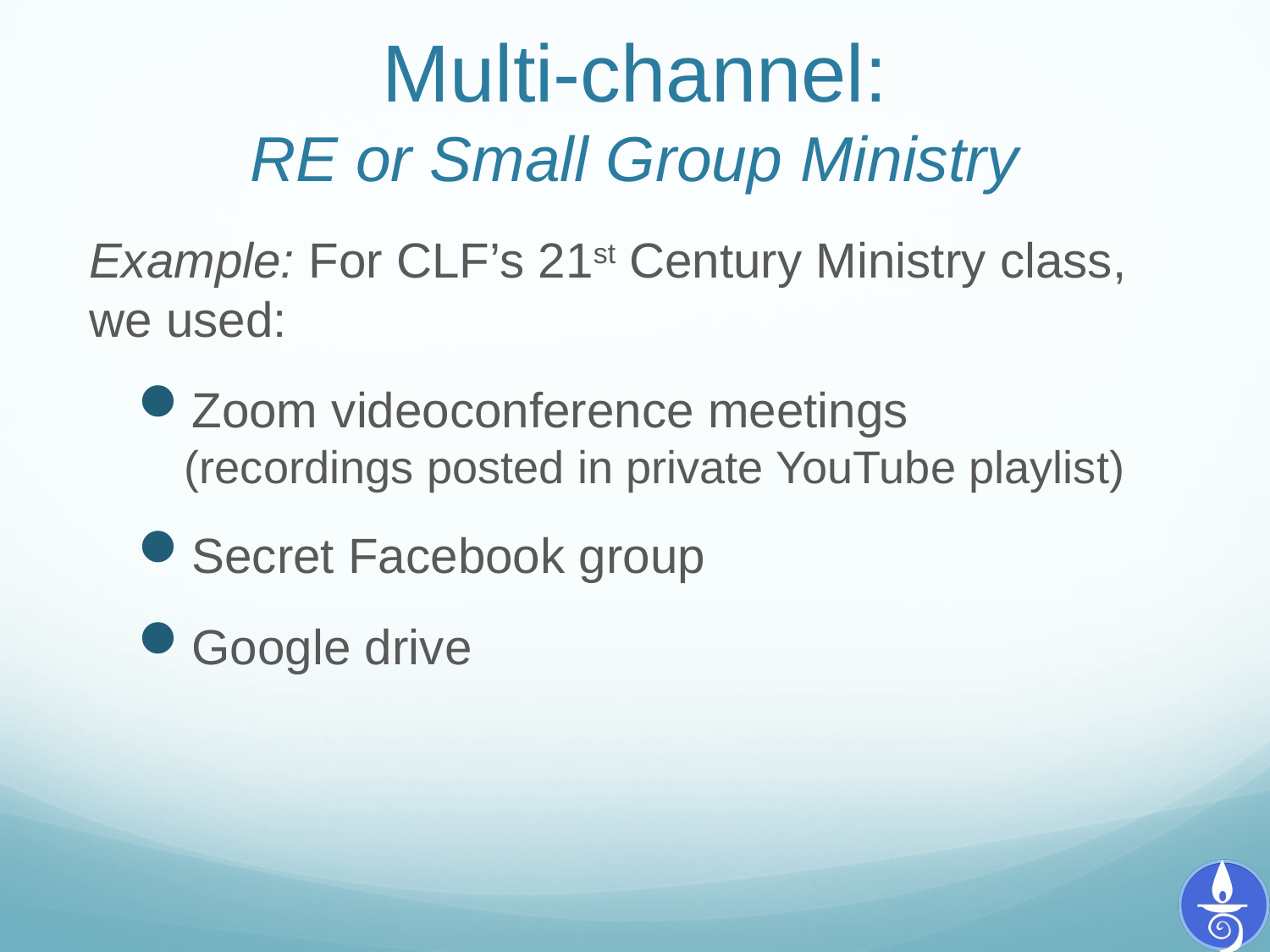

# Multi-channel: RE or Small Group Ministry
Example: For CLF’s 21st Century Ministry class,
we used:
Zoom videoconference meetings
(recordings posted in private YouTube playlist)
Secret Facebook group
Google drive